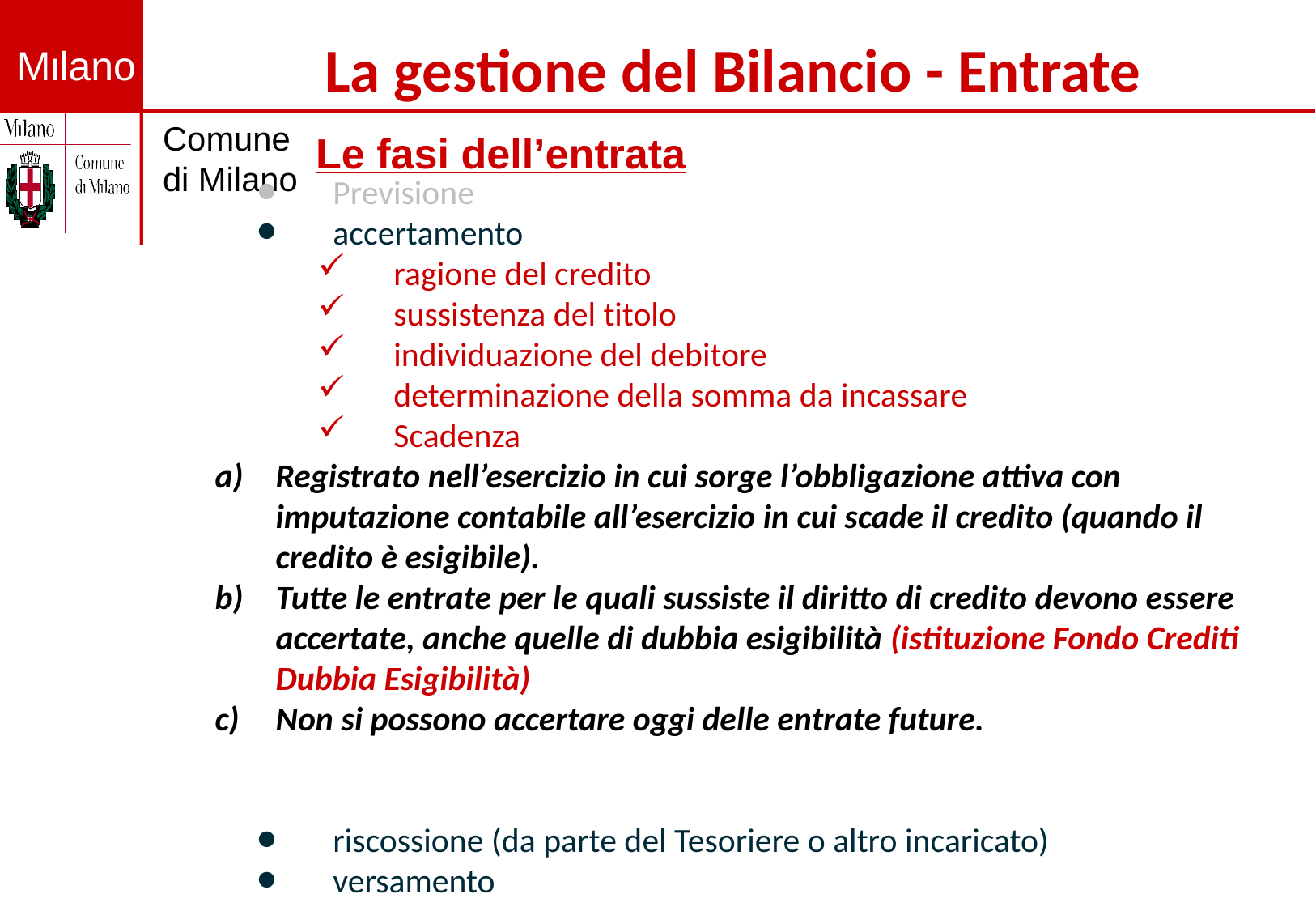

La gestione del Bilancio - Entrate
Le fasi dell’entrata
Previsione
accertamento
ragione del credito
sussistenza del titolo
individuazione del debitore
determinazione della somma da incassare
Scadenza
Registrato nell’esercizio in cui sorge l’obbligazione attiva con imputazione contabile all’esercizio in cui scade il credito (quando il credito è esigibile).
Tutte le entrate per le quali sussiste il diritto di credito devono essere accertate, anche quelle di dubbia esigibilità (istituzione Fondo Crediti Dubbia Esigibilità)
Non si possono accertare oggi delle entrate future.

riscossione (da parte del Tesoriere o altro incaricato)
versamento